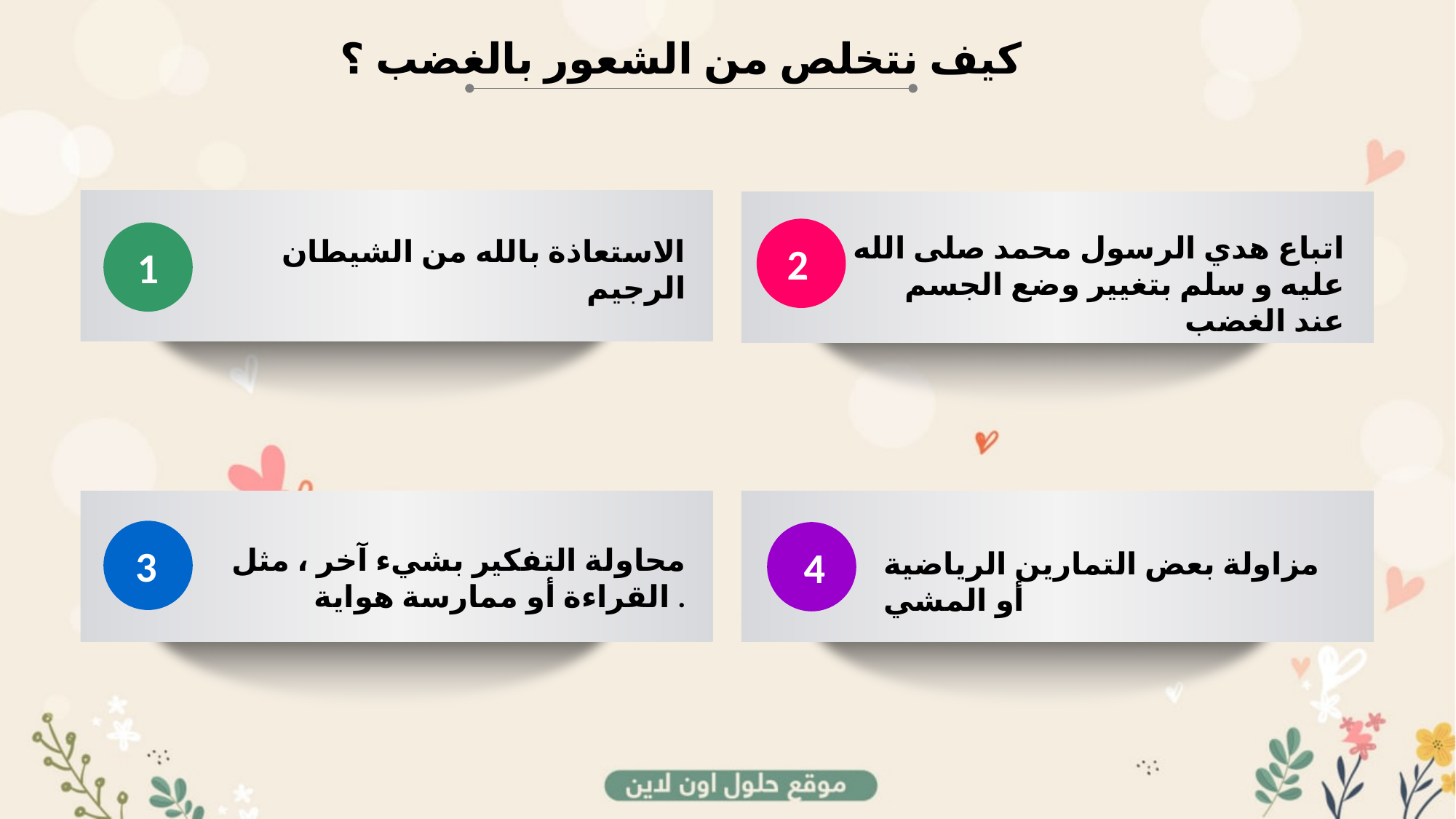

كيف نتخلص من الشعور بالغضب ؟

الاستعاذة بالله من الشيطان الرجيم
1

اتباع هدي الرسول محمد صلى الله عليه و سلم بتغيير وضع الجسم عند الغضب
2

3
محاولة التفكير بشيء آخر ، مثل القراءة أو ممارسة هواية .

4
مزاولة بعض التمارين الرياضية أو المشي